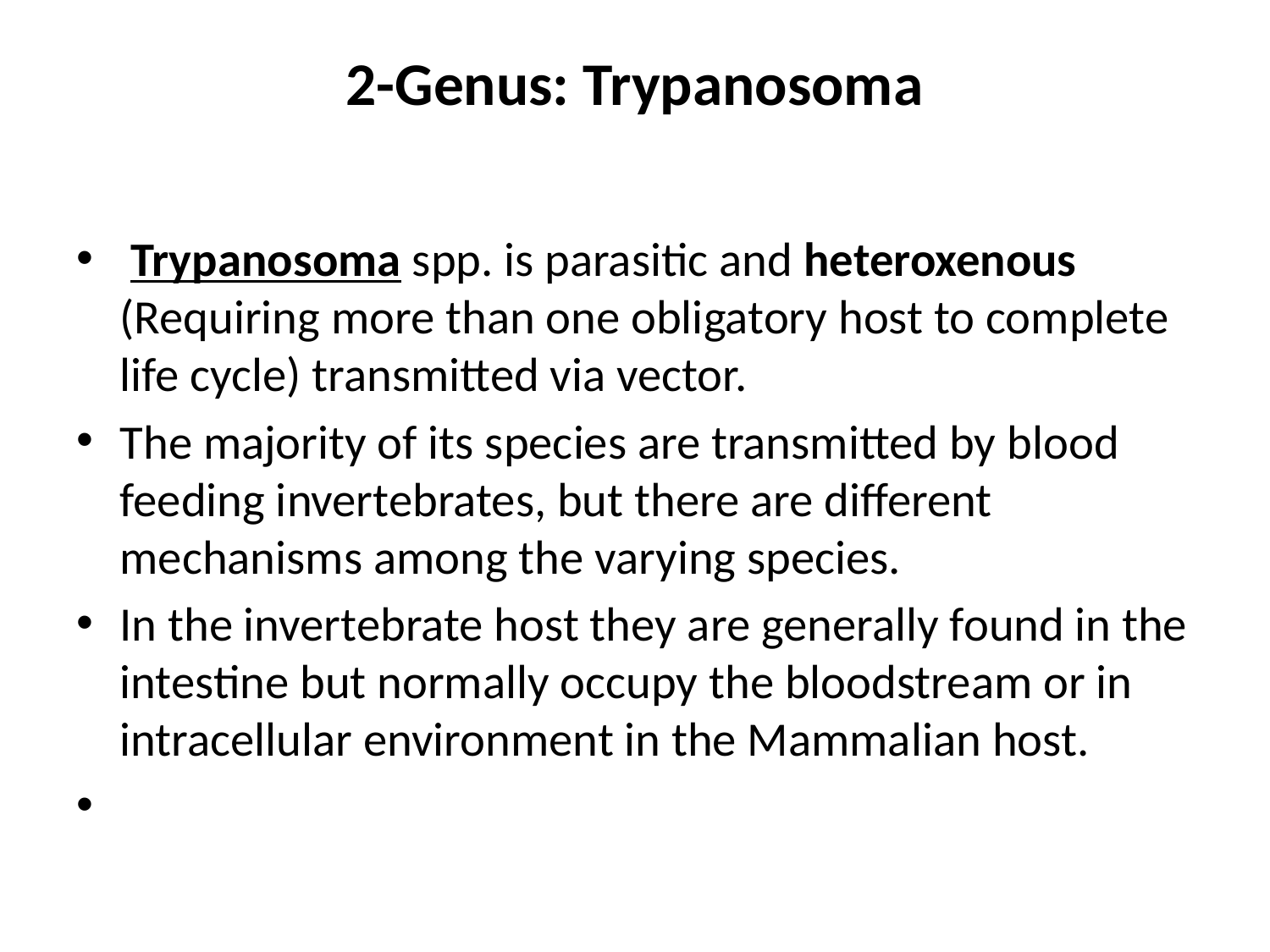

# 2-Genus: Trypanosoma
 Trypanosoma spp. is parasitic and heteroxenous (Requiring more than one obligatory host to complete life cycle) transmitted via vector.
The majority of its species are transmitted by blood feeding invertebrates, but there are different mechanisms among the varying species.
In the invertebrate host they are generally found in the intestine but normally occupy the bloodstream or in intracellular environment in the Mammalian host.